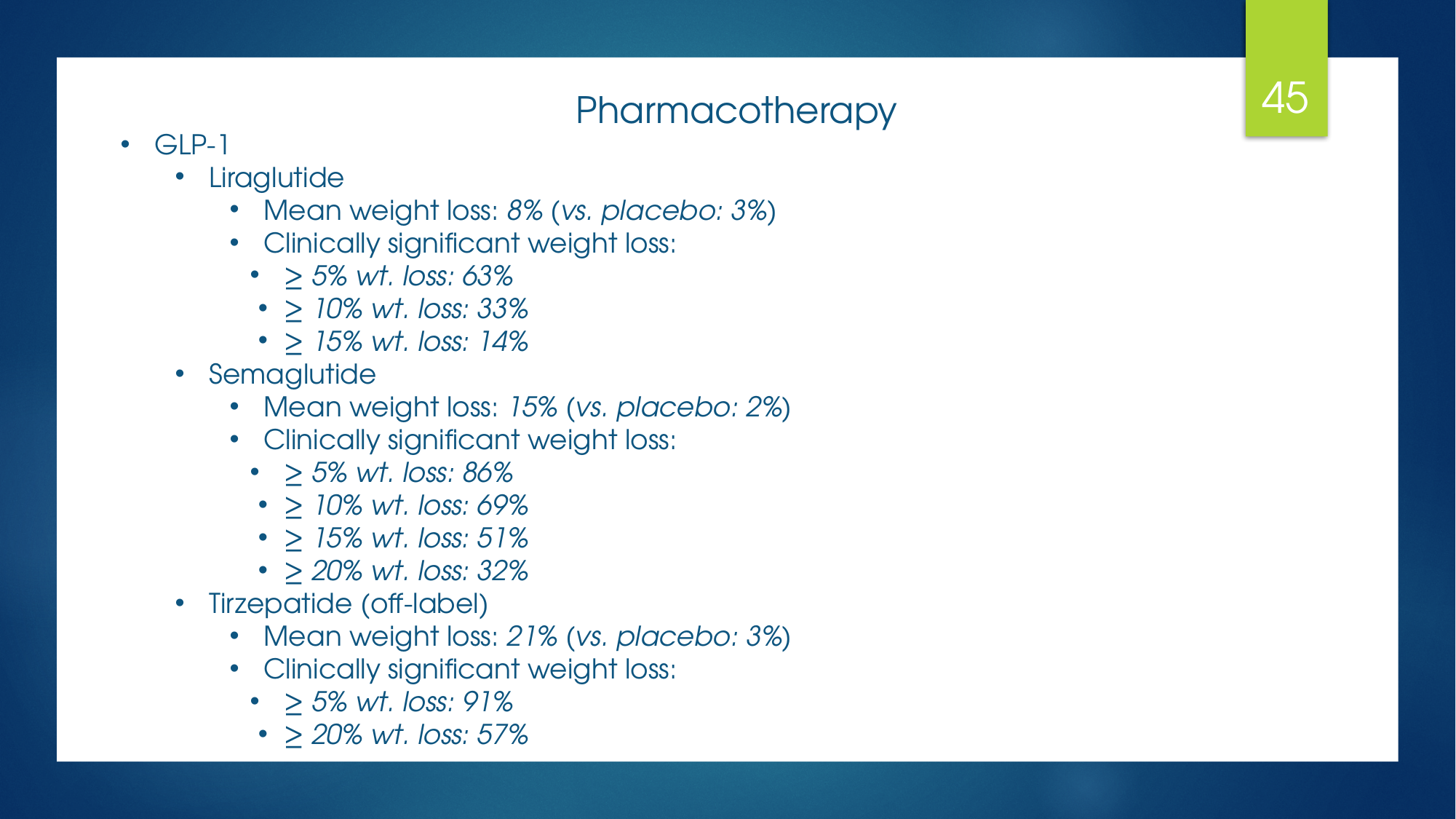

45

Pharmacotherapy

GLP-1
Liraglutide
Mean weight loss: 8% (vs. placebo: 3%)
Clinically significant weight loss:
≥ 5% wt. loss: 63%
≥ 10% wt. loss: 33%
≥ 15% wt. loss: 14%
Semaglutide
Mean weight loss: 15% (vs. placebo: 2%)
Clinically significant weight loss:
≥ 5% wt. loss: 86%
≥ 10% wt. loss: 69%
≥ 15% wt. loss: 51%
≥ 20% wt. loss: 32%
Tirzepatide (off-label)
Mean weight loss: 21% (vs. placebo: 3%)
Clinically significant weight loss:
≥ 5% wt. loss: 91%
≥ 20% wt. loss: 57%